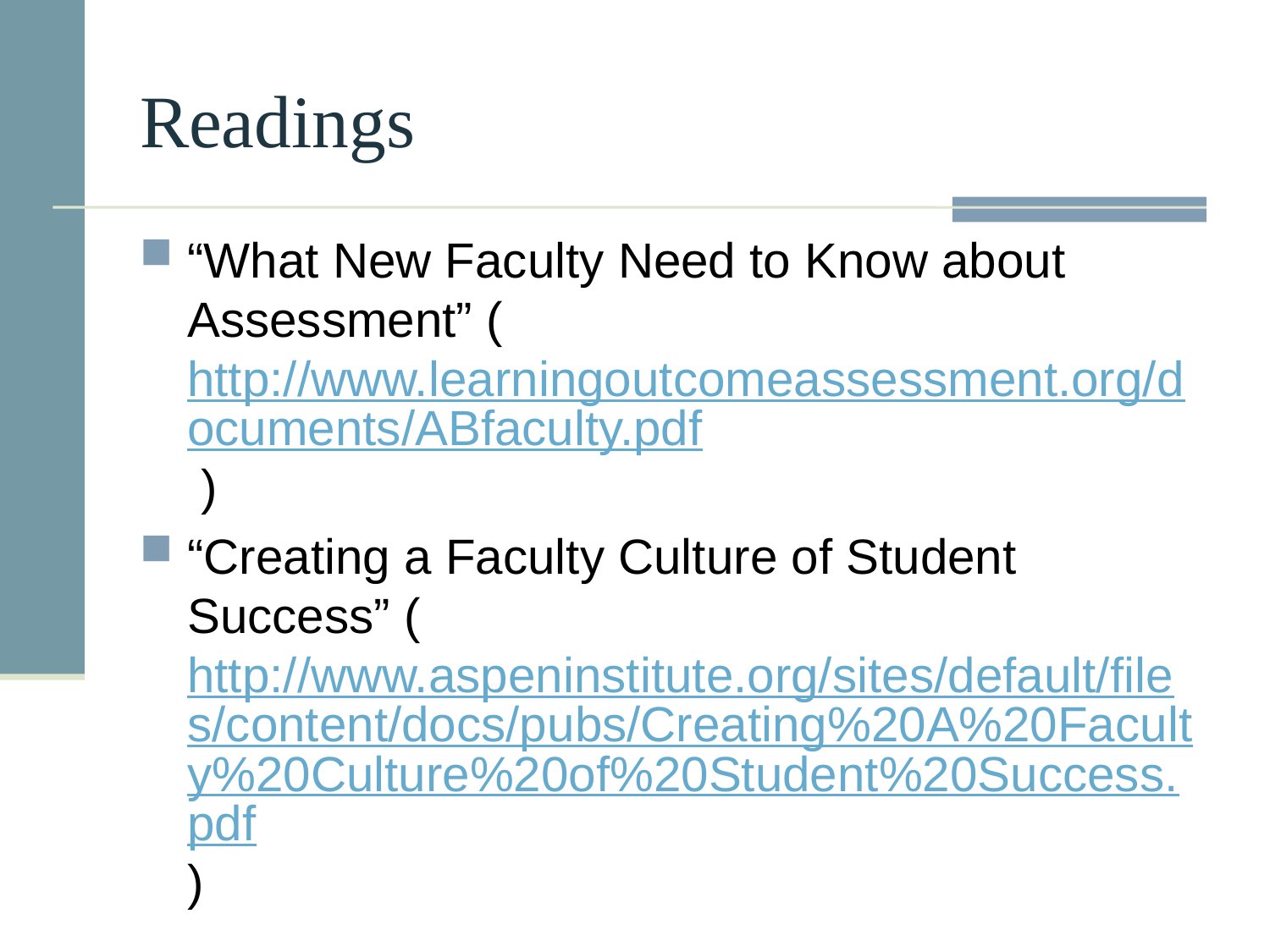

# Readings
“What New Faculty Need to Know about Assessment” (http://www.learningoutcomeassessment.org/documents/ABfaculty.pdf )
“Creating a Faculty Culture of Student Success” (http://www.aspeninstitute.org/sites/default/files/content/docs/pubs/Creating%20A%20Faculty%20Culture%20of%20Student%20Success.pdf)